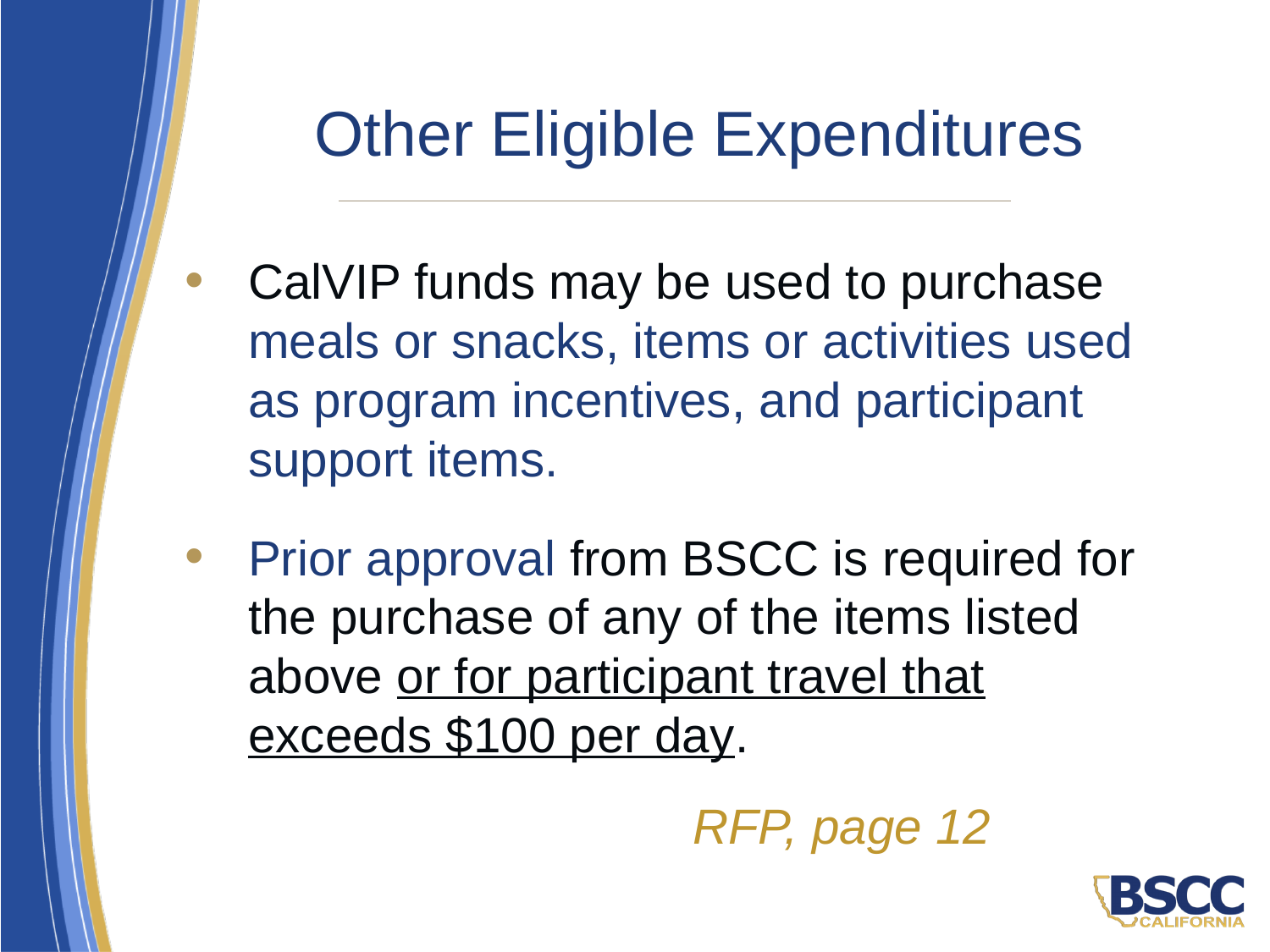

# Other Eligible Expenditures
CalVIP funds may be used to purchase meals or snacks, items or activities used as program incentives, and participant support items.

Prior approval from BSCC is required for the purchase of any of the items listed above or for participant travel that exceeds $100 per day.

				RFP, page 12